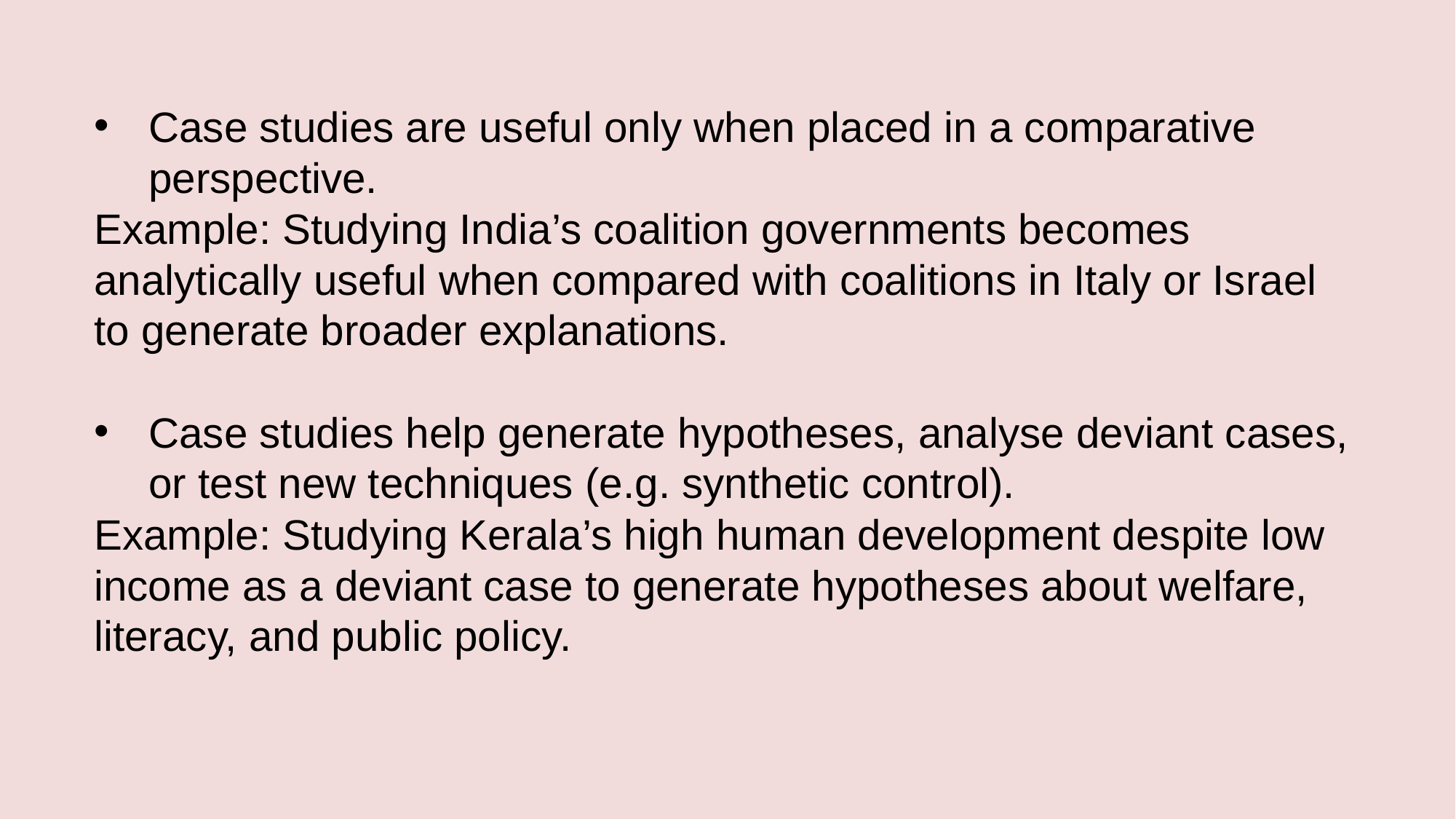

Case studies are useful only when placed in a comparative perspective.
Example: Studying India’s coalition governments becomes analytically useful when compared with coalitions in Italy or Israel to generate broader explanations.

Case studies help generate hypotheses, analyse deviant cases, or test new techniques (e.g. synthetic control).
Example: Studying Kerala’s high human development despite low income as a deviant case to generate hypotheses about welfare, literacy, and public policy.